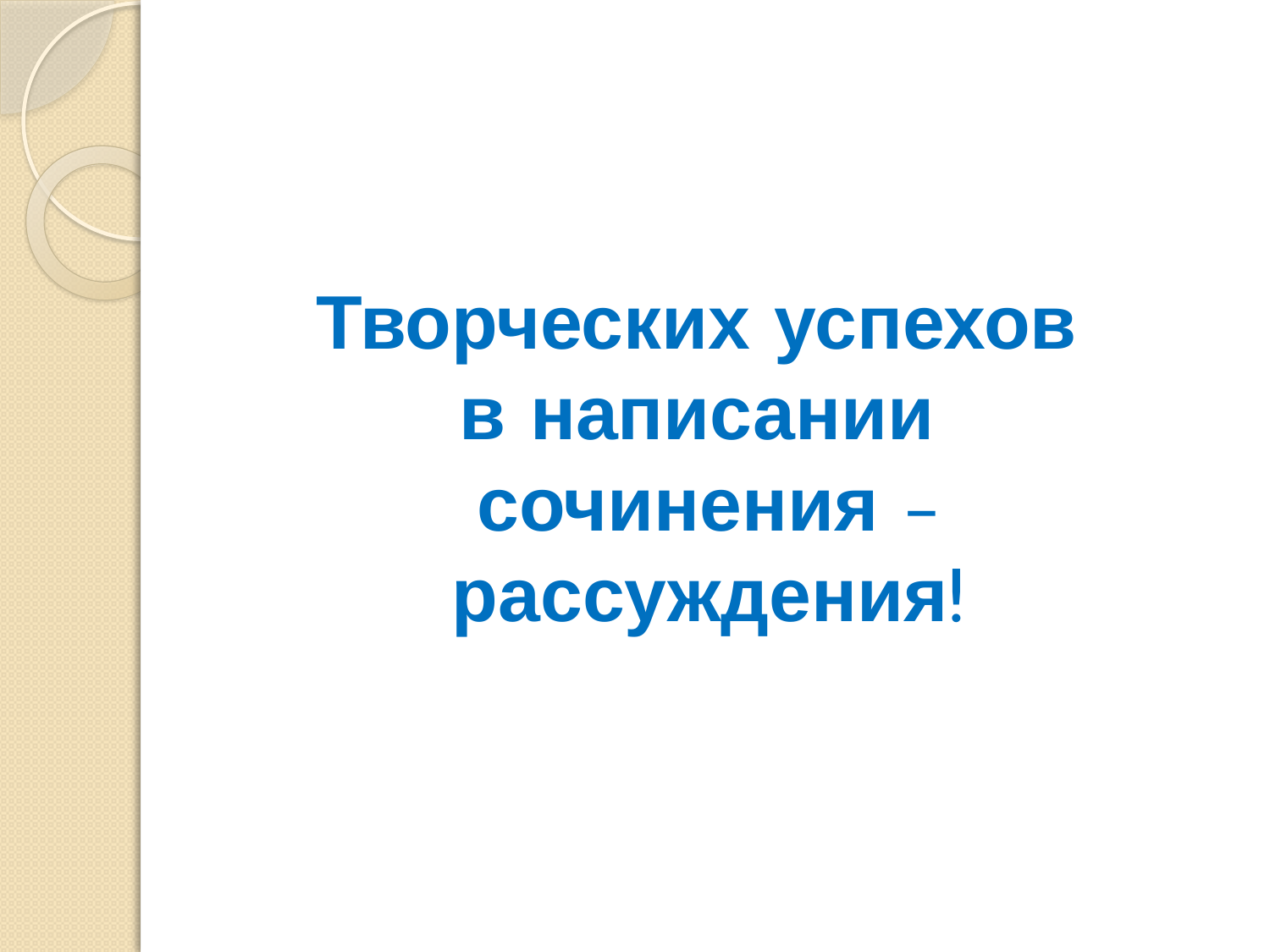

# Творческих успехов в написании сочинения – рассуждения!